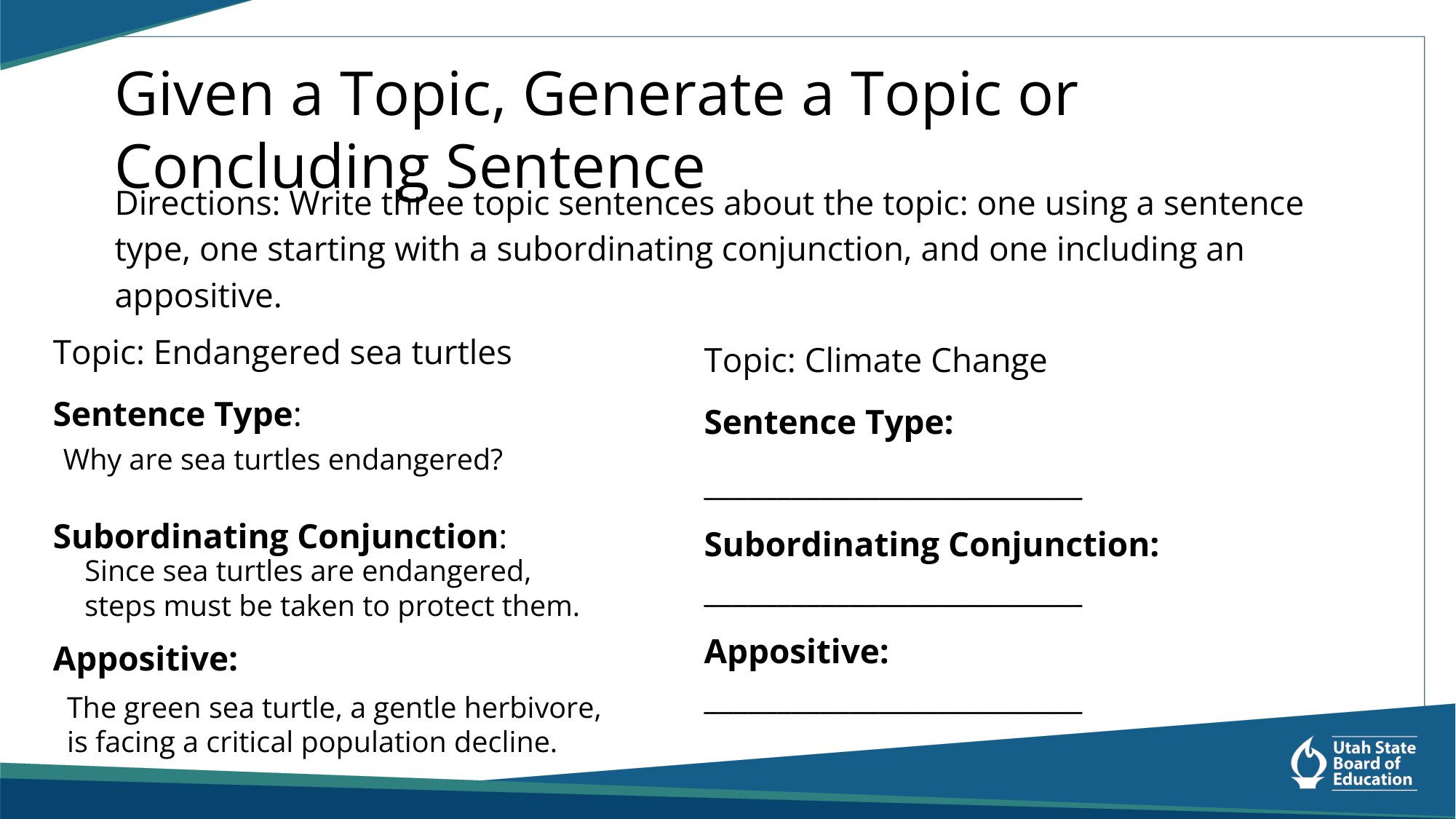

# Given a Topic, Generate a Topic or Concluding Sentence

Directions: Write three topic sentences about the topic: one using a sentence type, one starting with a subordinating conjunction, and one including an appositive.
Topic: Endangered sea turtles
Sentence Type:

Subordinating Conjunction:

Appositive:

Topic: Climate Change
Sentence Type:
__________________________
Subordinating Conjunction: __________________________
Appositive: __________________________

Why are sea turtles endangered?
Since sea turtles are endangered, steps must be taken to protect them.
The green sea turtle, a gentle herbivore, is facing a critical population decline.